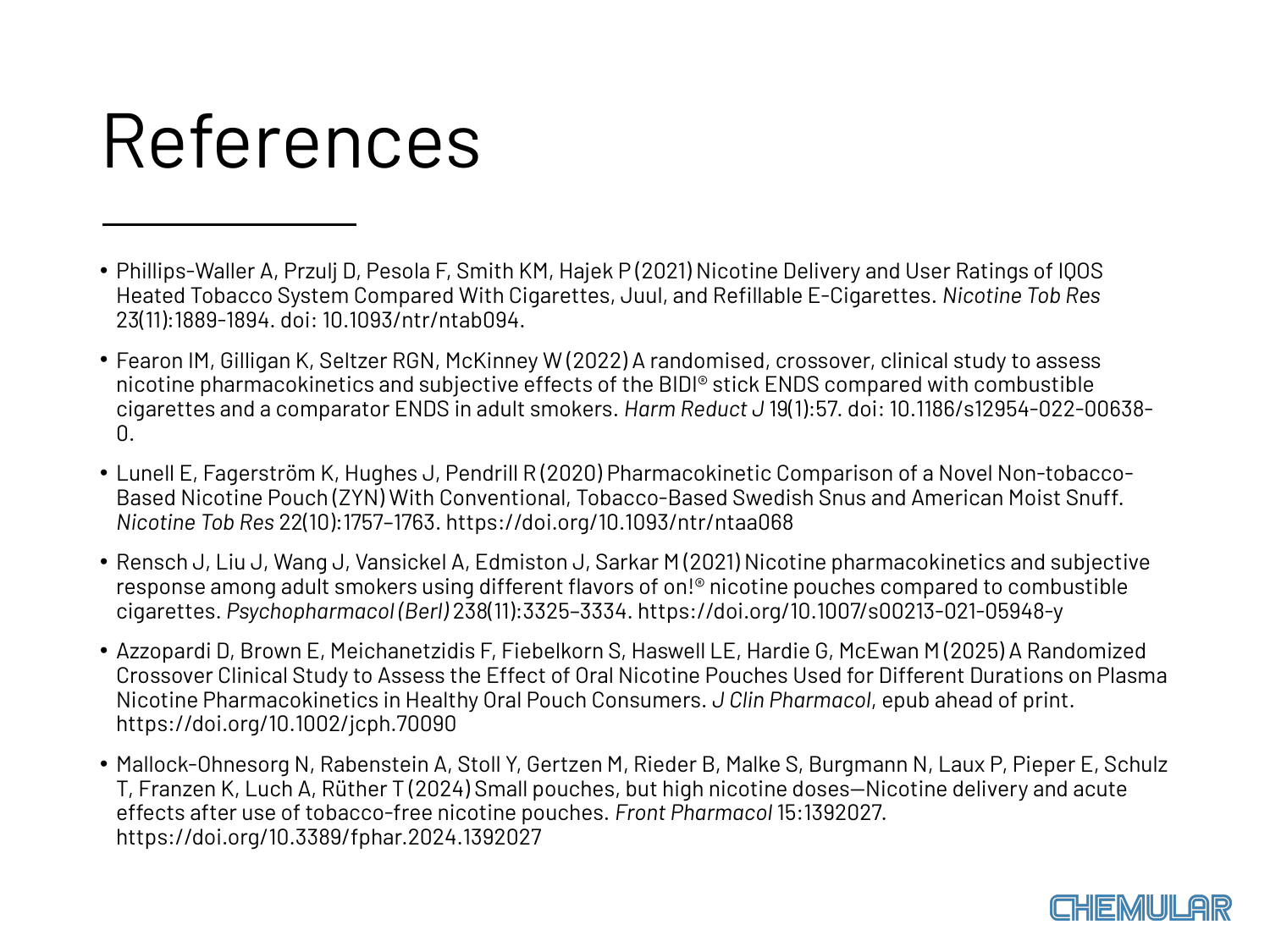

# References
Phillips-Waller A, Przulj D, Pesola F, Smith KM, Hajek P (2021) Nicotine Delivery and User Ratings of IQOS Heated Tobacco System Compared With Cigarettes, Juul, and Refillable E-Cigarettes. Nicotine Tob Res 23(11):1889-1894. doi: 10.1093/ntr/ntab094.
Fearon IM, Gilligan K, Seltzer RGN, McKinney W (2022) A randomised, crossover, clinical study to assess nicotine pharmacokinetics and subjective effects of the BIDI® stick ENDS compared with combustible cigarettes and a comparator ENDS in adult smokers. Harm Reduct J 19(1):57. doi: 10.1186/s12954-022-00638-0.
Lunell E, Fagerström K, Hughes J, Pendrill R (2020) Pharmacokinetic Comparison of a Novel Non-tobacco-Based Nicotine Pouch (ZYN) With Conventional, Tobacco-Based Swedish Snus and American Moist Snuff. Nicotine Tob Res 22(10):1757–1763. https://doi.org/10.1093/ntr/ntaa068
Rensch J, Liu J, Wang J, Vansickel A, Edmiston J, Sarkar M (2021) Nicotine pharmacokinetics and subjective response among adult smokers using different flavors of on!® nicotine pouches compared to combustible cigarettes. Psychopharmacol (Berl) 238(11):3325–3334. https://doi.org/10.1007/s00213-021-05948-y
Azzopardi D, Brown E, Meichanetzidis F, Fiebelkorn S, Haswell LE, Hardie G, McEwan M (2025) A Randomized Crossover Clinical Study to Assess the Effect of Oral Nicotine Pouches Used for Different Durations on Plasma Nicotine Pharmacokinetics in Healthy Oral Pouch Consumers. J Clin Pharmacol, epub ahead of print. https://doi.org/10.1002/jcph.70090
Mallock-Ohnesorg N, Rabenstein A, Stoll Y, Gertzen M, Rieder B, Malke S, Burgmann N, Laux P, Pieper E, Schulz T, Franzen K, Luch A, Rüther T (2024) Small pouches, but high nicotine doses—Nicotine delivery and acute effects after use of tobacco-free nicotine pouches. Front Pharmacol 15:1392027. https://doi.org/10.3389/fphar.2024.1392027